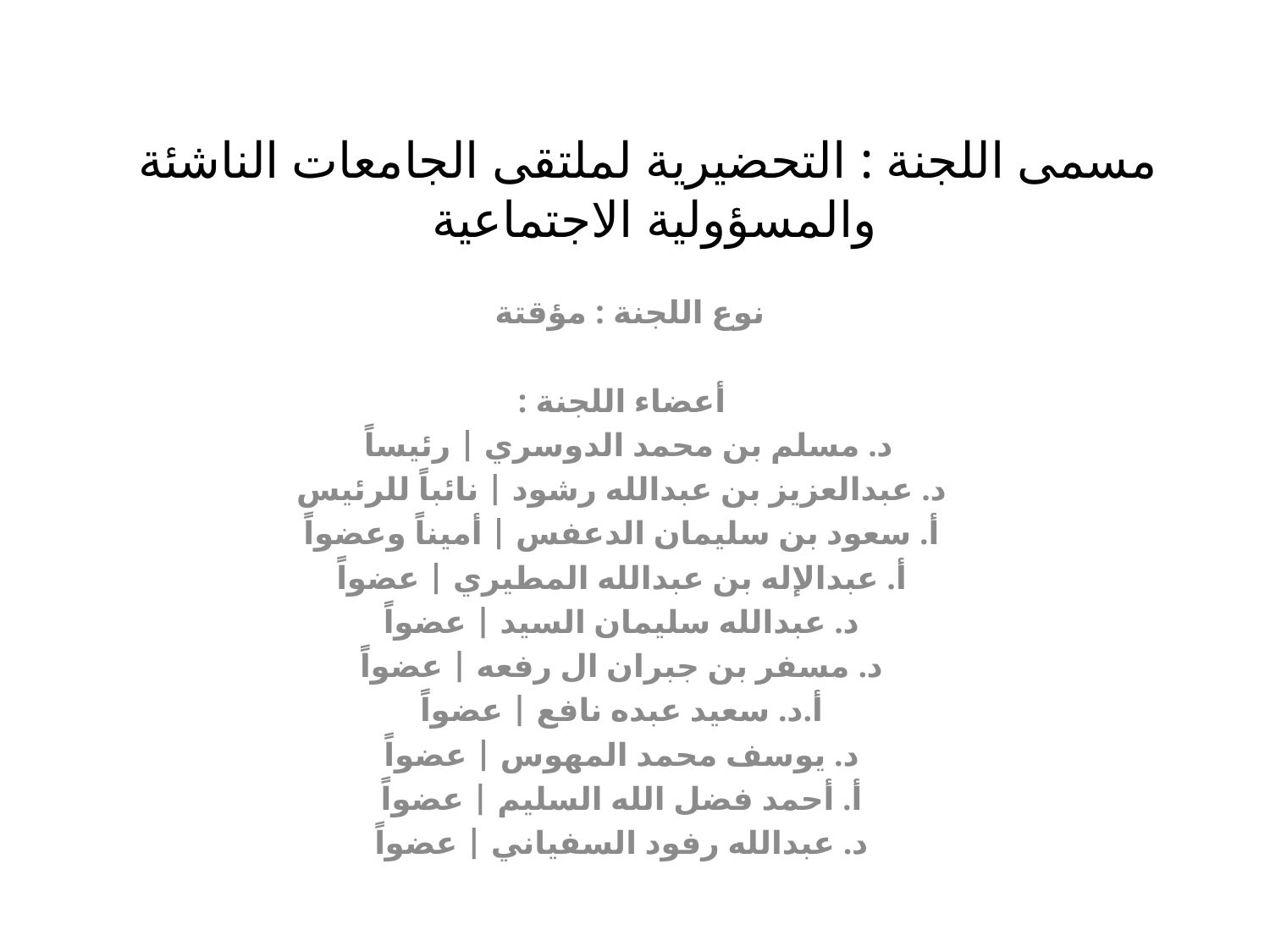

# مسمى اللجنة : التحضيرية لملتقى الجامعات الناشئة والمسؤولية الاجتماعية
نوع اللجنة : مؤقتة

  أعضاء اللجنة :
د. مسلم بن محمد الدوسري | رئيساً
  د. عبدالعزيز بن عبدالله رشود | نائباً للرئيس
  أ. سعود بن سليمان الدعفس | أميناً وعضواً
  أ. عبدالإله بن عبدالله المطيري | عضواً
  د. عبدالله سليمان السيد | عضواً
  د. مسفر بن جبران ال رفعه | عضواً
  أ.د. سعيد عبده نافع | عضواً
  د. يوسف محمد المهوس | عضواً
  أ. أحمد فضل الله السليم | عضواً
  د. عبدالله رفود السفياني | عضواً